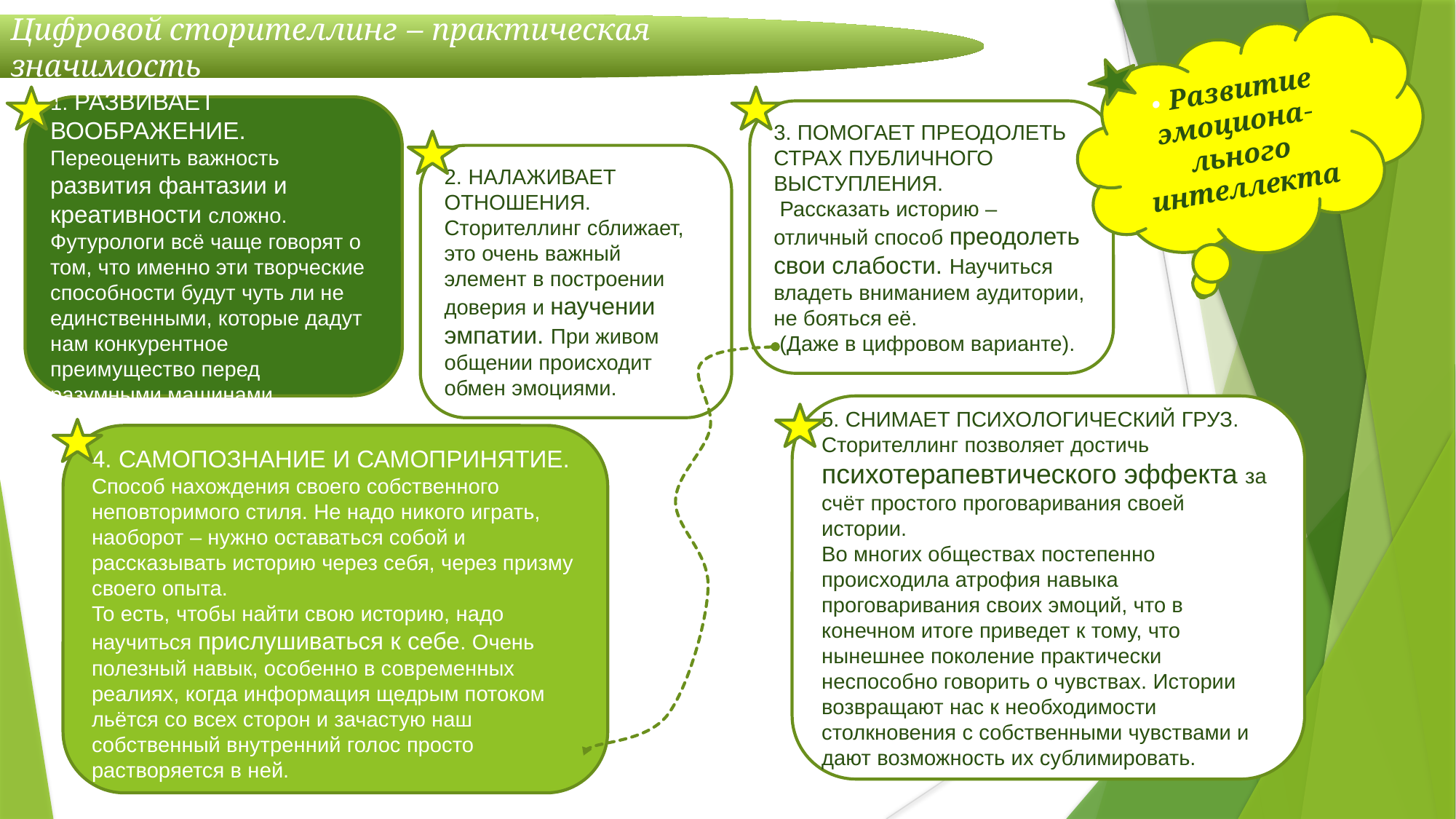

Цифровой сторителлинг – практическая значимость
• Развитие эмоциона-льного интеллекта

1. РАЗВИВАЕТ ВООБРАЖЕНИЕ.
Переоценить важность развития фантазии и креативности сложно. Футурологи всё чаще говорят о том, что именно эти творческие способности будут чуть ли не единственными, которые дадут нам конкурентное преимущество перед разумными машинами.
3. ПОМОГАЕТ ПРЕОДОЛЕТЬ СТРАХ ПУБЛИЧНОГО ВЫСТУПЛЕНИЯ.
 Рассказать историю – отличный способ преодолеть свои слабости. Научиться владеть вниманием аудитории, не бояться её.
 (Даже в цифровом варианте).

2. НАЛАЖИВАЕТ ОТНОШЕНИЯ.
Сторителлинг сближает, это очень важный элемент в построении доверия и научении эмпатии. При живом общении происходит обмен эмоциями.

5. СНИМАЕТ ПСИХОЛОГИЧЕСКИЙ ГРУЗ.
Сторителлинг позволяет достичь психотерапевтического эффекта за счёт простого проговаривания своей истории.
Во многих обществах постепенно происходила атрофия навыка проговаривания своих эмоций, что в конечном итоге приведет к тому, что нынешнее поколение практически неспособно говорить о чувствах. Истории возвращают нас к необходимости столкновения с собственными чувствами и дают возможность их сублимировать.

4. САМОПОЗНАНИЕ И САМОПРИНЯТИЕ.
Способ нахождения своего собственного неповторимого стиля. Не надо никого играть, наоборот – нужно оставаться собой и рассказывать историю через себя, через призму своего опыта.
То есть, чтобы найти свою историю, надо научиться прислушиваться к себе. Очень полезный навык, особенно в современных реалиях, когда информация щедрым потоком льётся со всех сторон и зачастую наш собственный внутренний голос просто растворяется в ней.
.